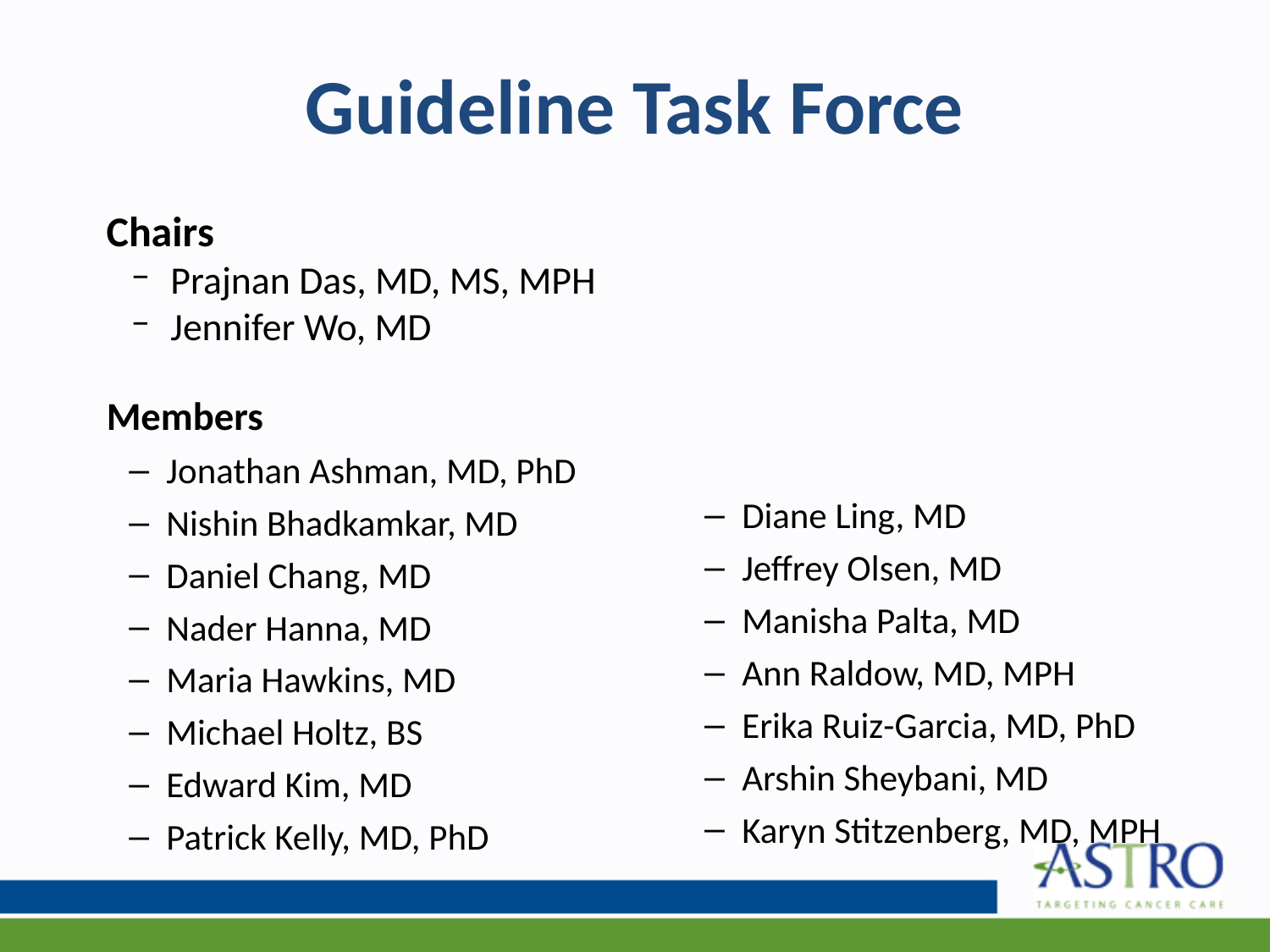

# Guideline Task Force
Chairs
Prajnan Das, MD, MS, MPH
Jennifer Wo, MD
Members
Jonathan Ashman, MD, PhD
Nishin Bhadkamkar, MD
Daniel Chang, MD
Nader Hanna, MD
Maria Hawkins, MD
Michael Holtz, BS
Edward Kim, MD
Patrick Kelly, MD, PhD

Diane Ling, MD
Jeffrey Olsen, MD
Manisha Palta, MD
Ann Raldow, MD, MPH
Erika Ruiz-Garcia, MD, PhD
Arshin Sheybani, MD
Karyn Stitzenberg, MD, MPH